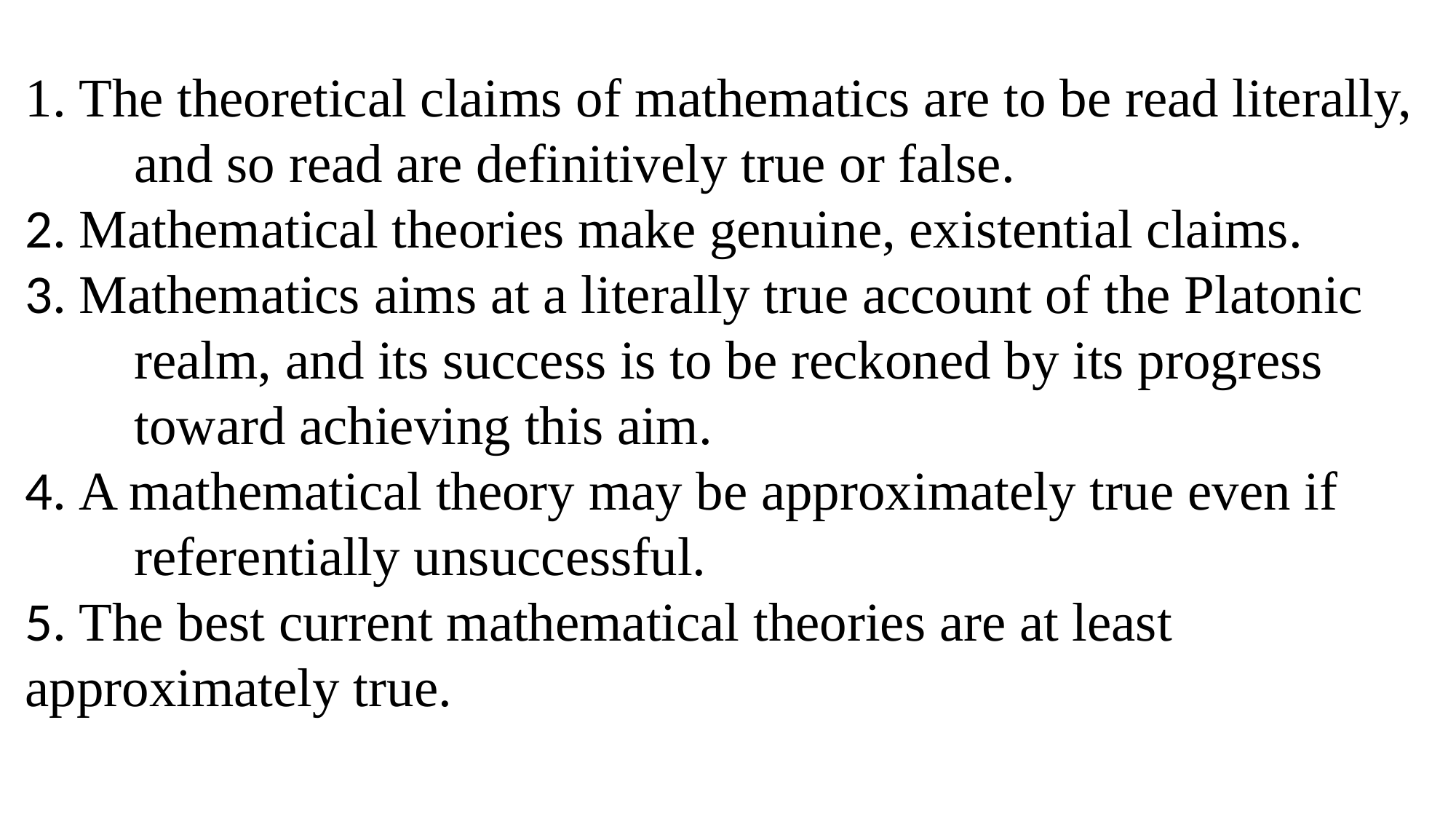

1. The theoretical claims of mathematics are to be read literally, 	and so read are definitively true or false. 
2. Mathematical theories make genuine, existential claims. 
3. Mathematics aims at a literally true account of the Platonic 	realm, and its success is to be reckoned by its progress 	toward achieving this aim. 
4. A mathematical theory may be approximately true even if 	referentially unsuccessful. 
5. The best current mathematical theories are at least 	approximately true.